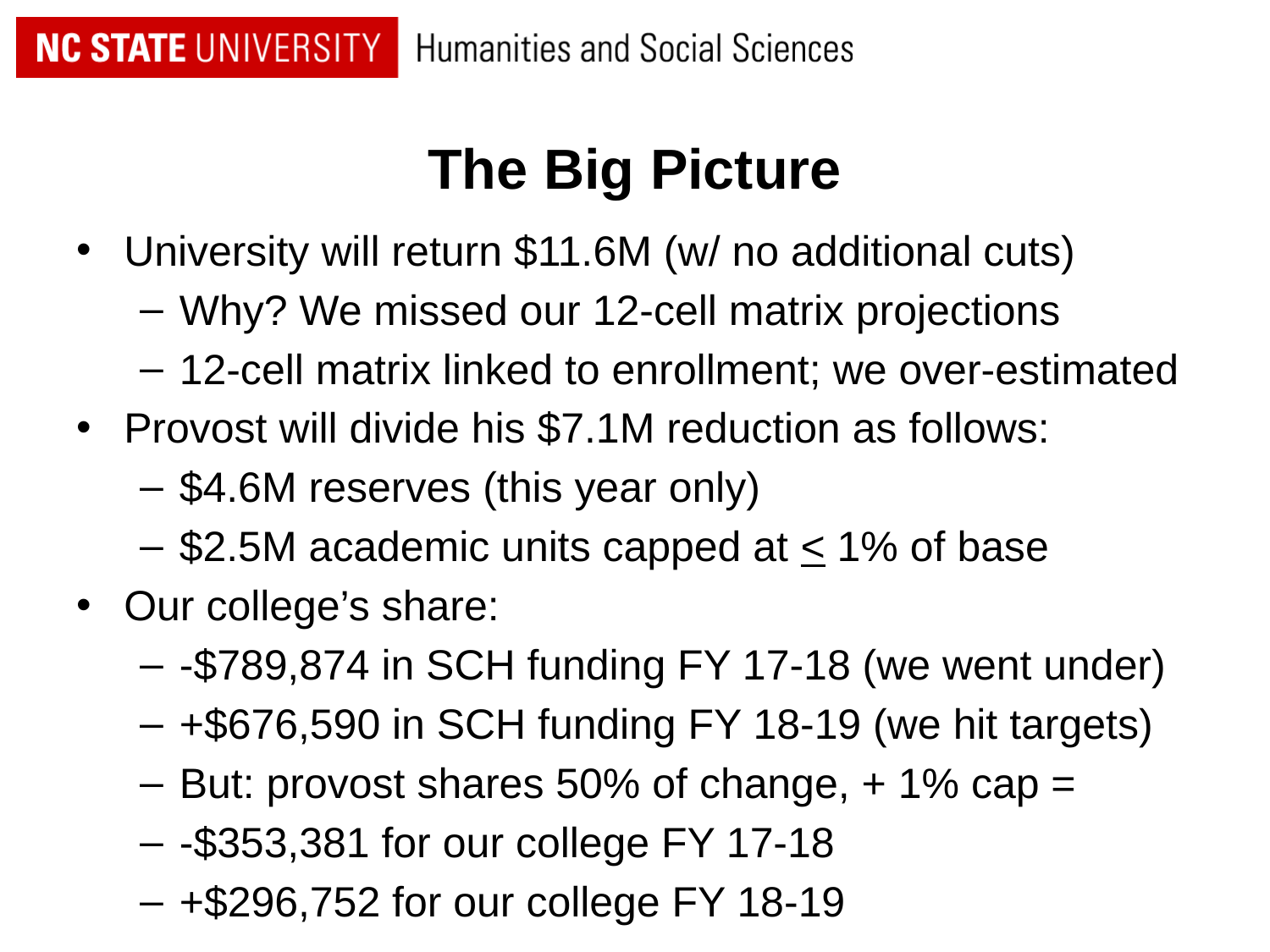

# The Big Picture
University will return $11.6M (w/ no additional cuts)
Why? We missed our 12-cell matrix projections
12-cell matrix linked to enrollment; we over-estimated
Provost will divide his $7.1M reduction as follows:
$4.6M reserves (this year only)
$2.5M academic units capped at < 1% of base
Our college’s share:
-$789,874 in SCH funding FY 17-18 (we went under)
+$676,590 in SCH funding FY 18-19 (we hit targets)
But: provost shares 50% of change, + 1% cap =
-$353,381 for our college FY 17-18
+$296,752 for our college FY 18-19